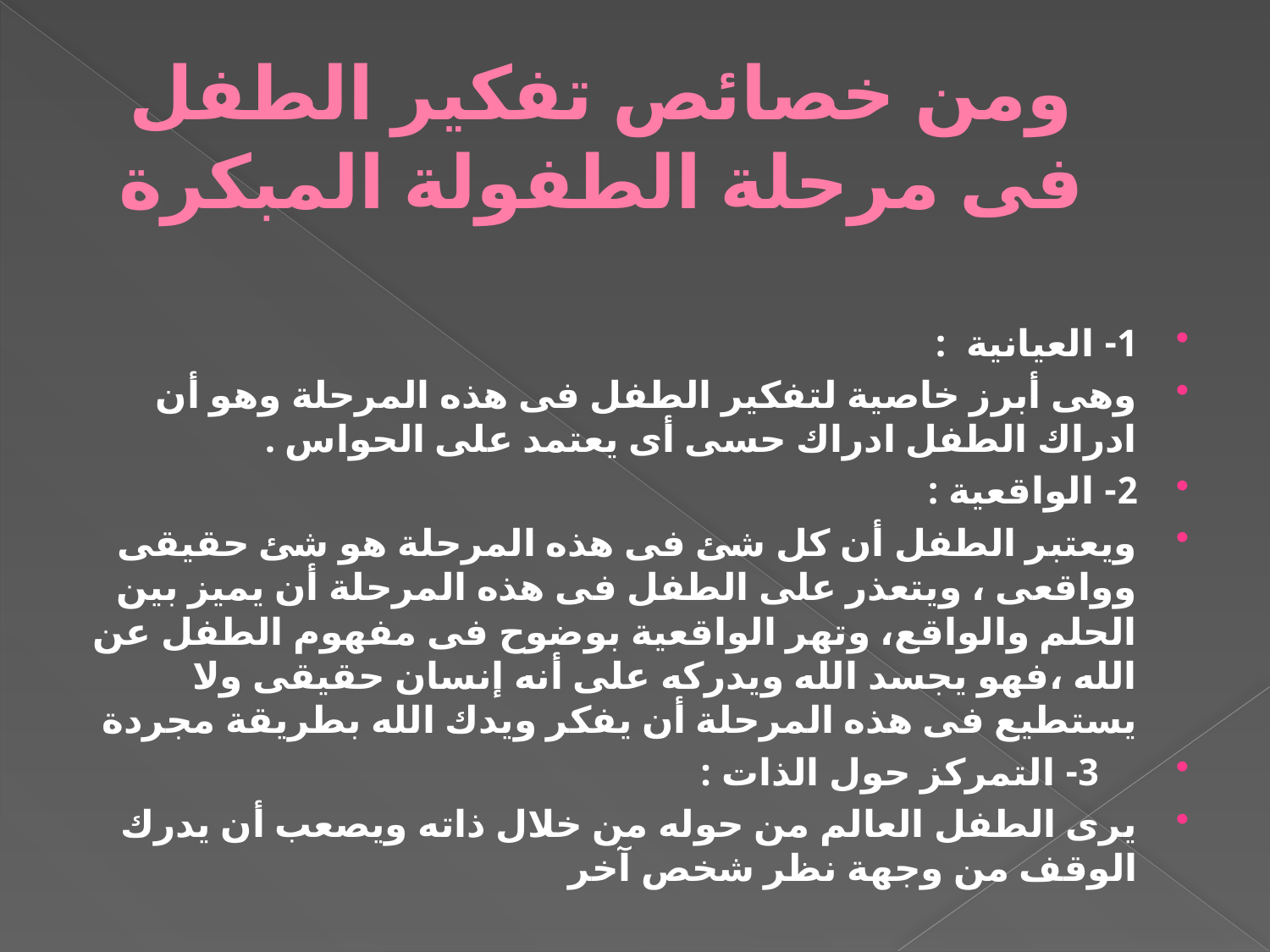

# ومن خصائص تفكير الطفل فى مرحلة الطفولة المبكرة

1- العيانية  :
وهى أبرز خاصية لتفكير الطفل فى هذه المرحلة وهو أن ادراك الطفل ادراك حسى أى يعتمد على الحواس .
2- الواقعية :
ويعتبر الطفل أن كل شئ فى هذه المرحلة هو شئ حقيقى وواقعى ، ويتعذر على الطفل فى هذه المرحلة أن يميز بين الحلم والواقع، وتهر الواقعية بوضوح فى مفهوم الطفل عن الله ،فهو يجسد الله ويدركه على أنه إنسان حقيقى ولا يستطيع فى هذه المرحلة أن يفكر ويدك الله بطريقة مجردة
    3- التمركز حول الذات :
يرى الطفل العالم من حوله من خلال ذاته ويصعب أن يدرك  الوقف من وجهة نظر شخص آخر